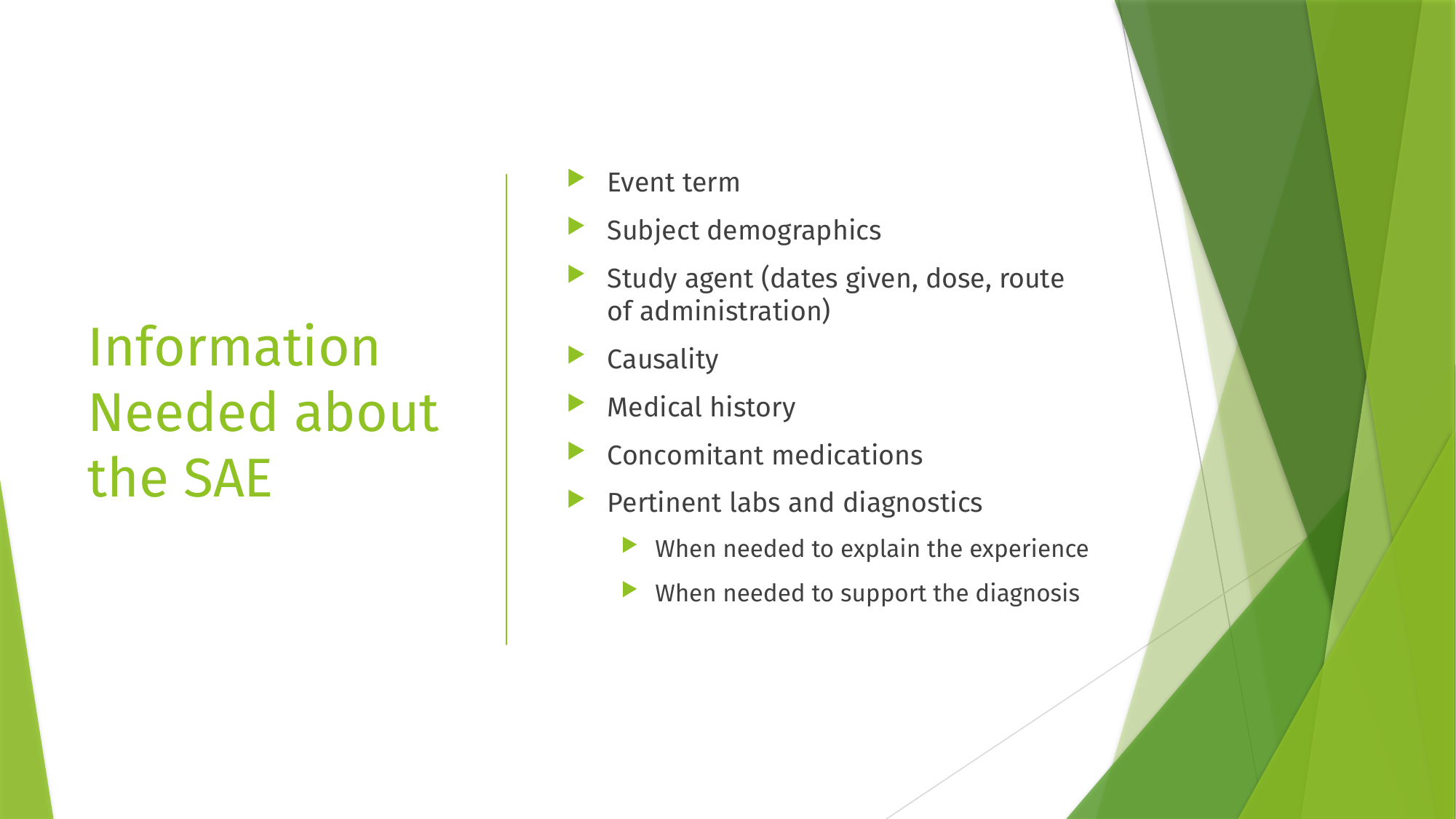

# Information Needed about the SAE
Event term
Subject demographics
Study agent (dates given, dose, route of administration)
Causality
Medical history
Concomitant medications
Pertinent labs and diagnostics
When needed to explain the experience
When needed to support the diagnosis